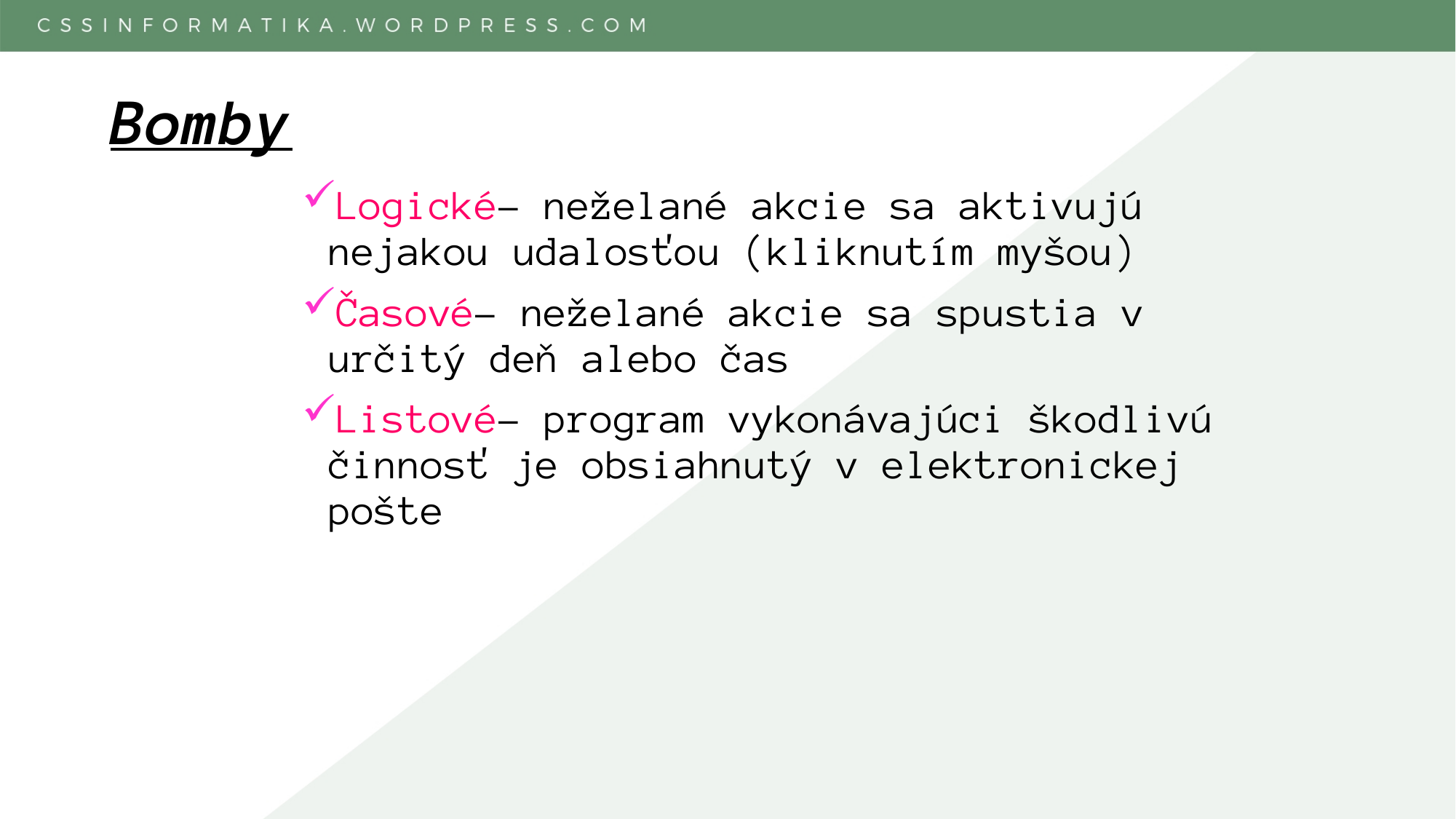

# Bomby
Logické- neželané akcie sa aktivujú nejakou udalosťou (kliknutím myšou)
Časové- neželané akcie sa spustia v určitý deň alebo čas
Listové- program vykonávajúci škodlivú činnosť je obsiahnutý v elektronickej pošte